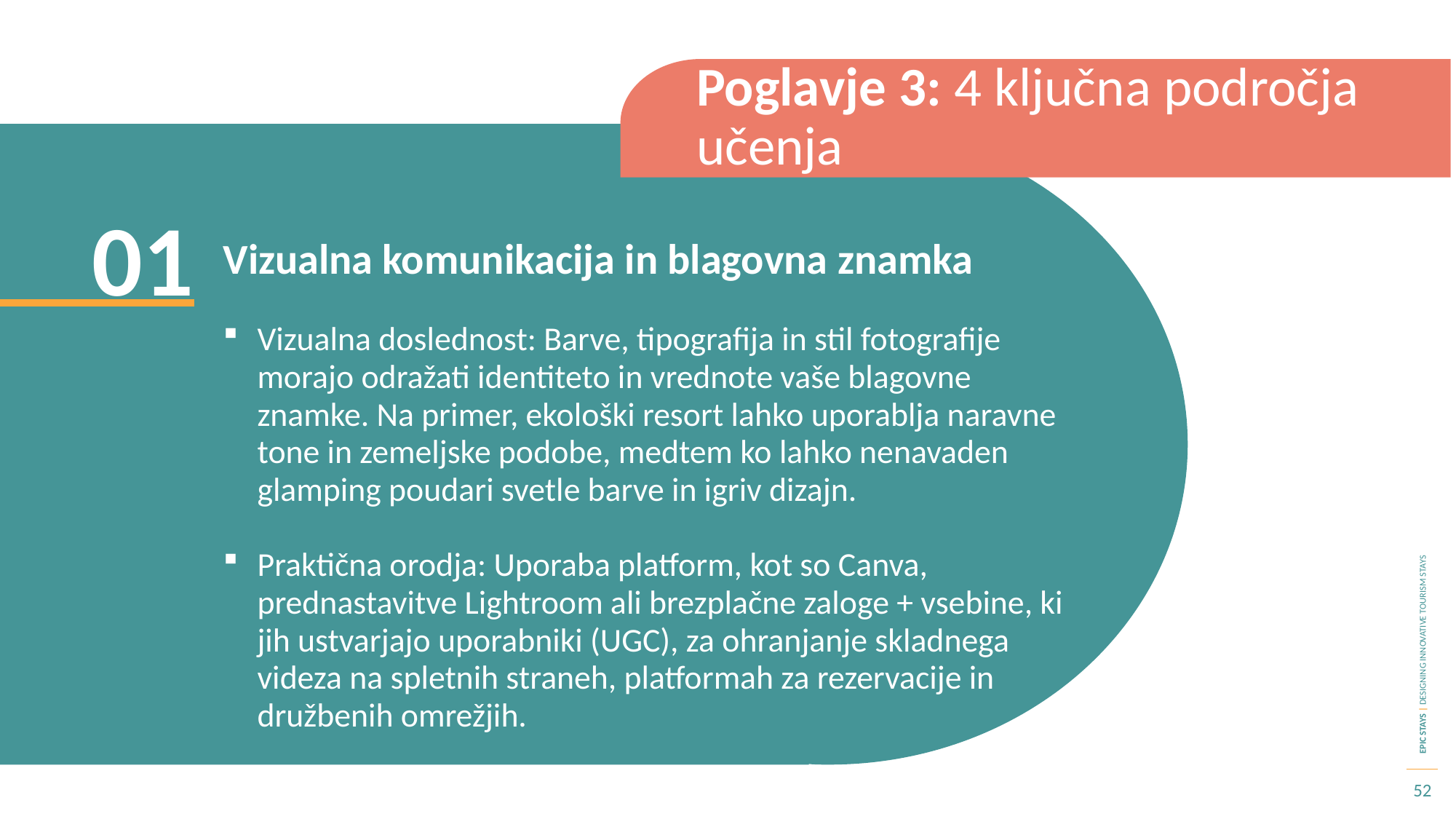

Poglavje 3: 4 ključna področja učenja
01
Vizualna komunikacija in blagovna znamka

Vizualna doslednost: Barve, tipografija in stil fotografije morajo odražati identiteto in vrednote vaše blagovne znamke. Na primer, ekološki resort lahko uporablja naravne tone in zemeljske podobe, medtem ko lahko nenavaden glamping poudari svetle barve in igriv dizajn.

Praktična orodja: Uporaba platform, kot so Canva, prednastavitve Lightroom ali brezplačne zaloge + vsebine, ki jih ustvarjajo uporabniki (UGC), za ohranjanje skladnega videza na spletnih straneh, platformah za rezervacije in družbenih omrežjih.

52